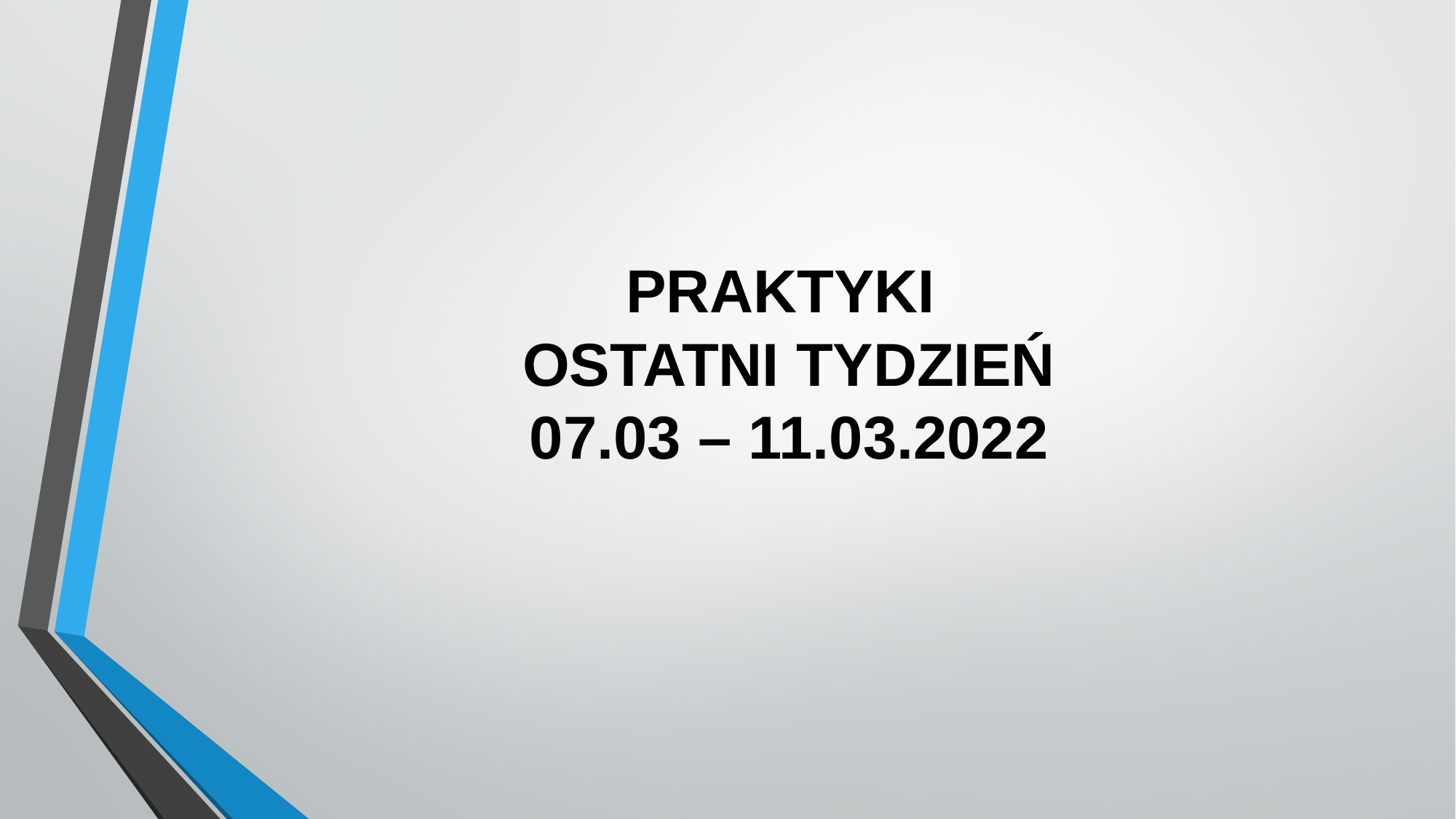

# PRAKTYKI OSTATNI TYDZIEŃ 07.03 – 11.03.2022